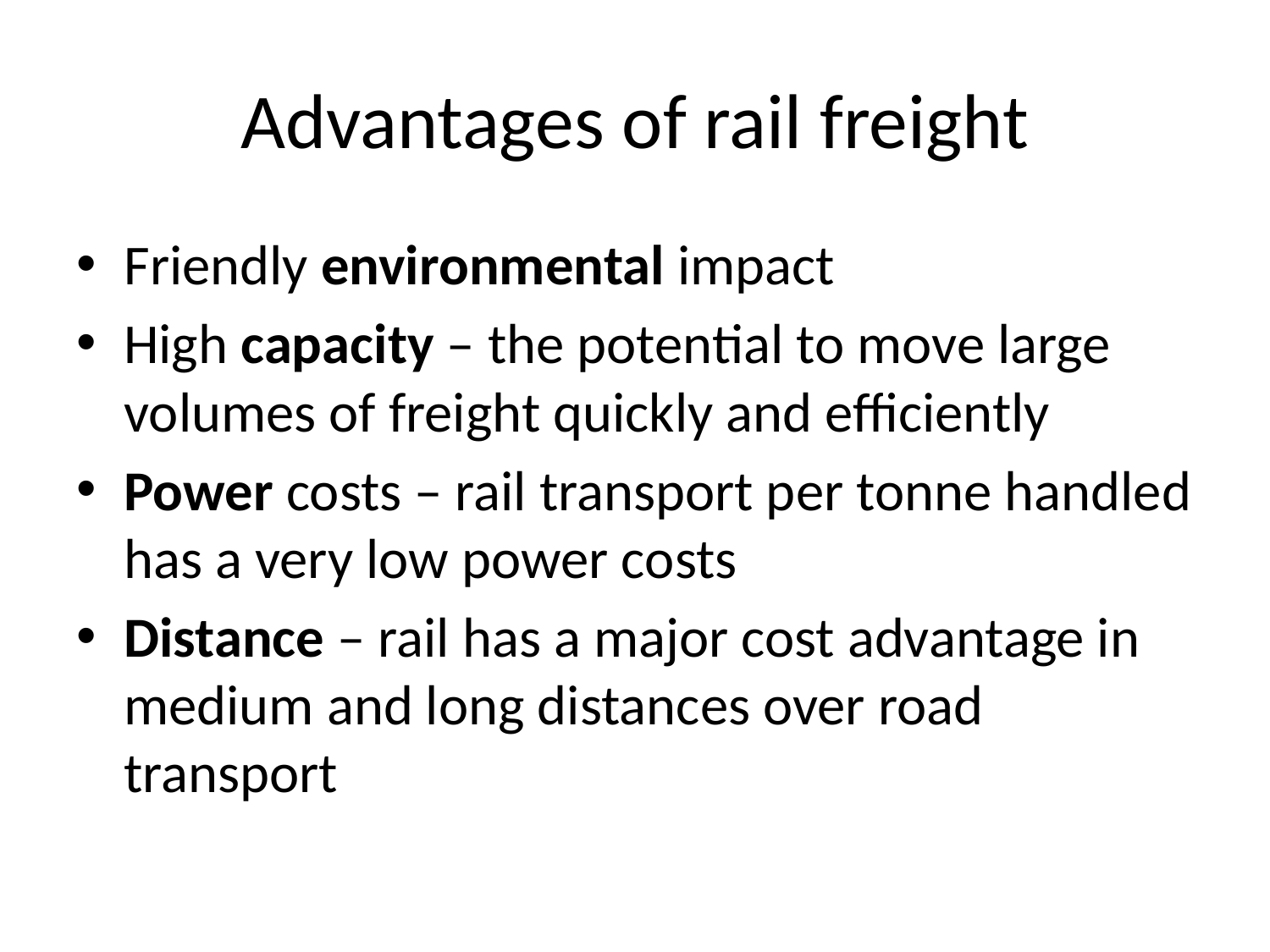

# Advantages of rail freight
Friendly environmental impact
High capacity – the potential to move large volumes of freight quickly and efficiently
Power costs – rail transport per tonne handled has a very low power costs
Distance – rail has a major cost advantage in medium and long distances over road transport